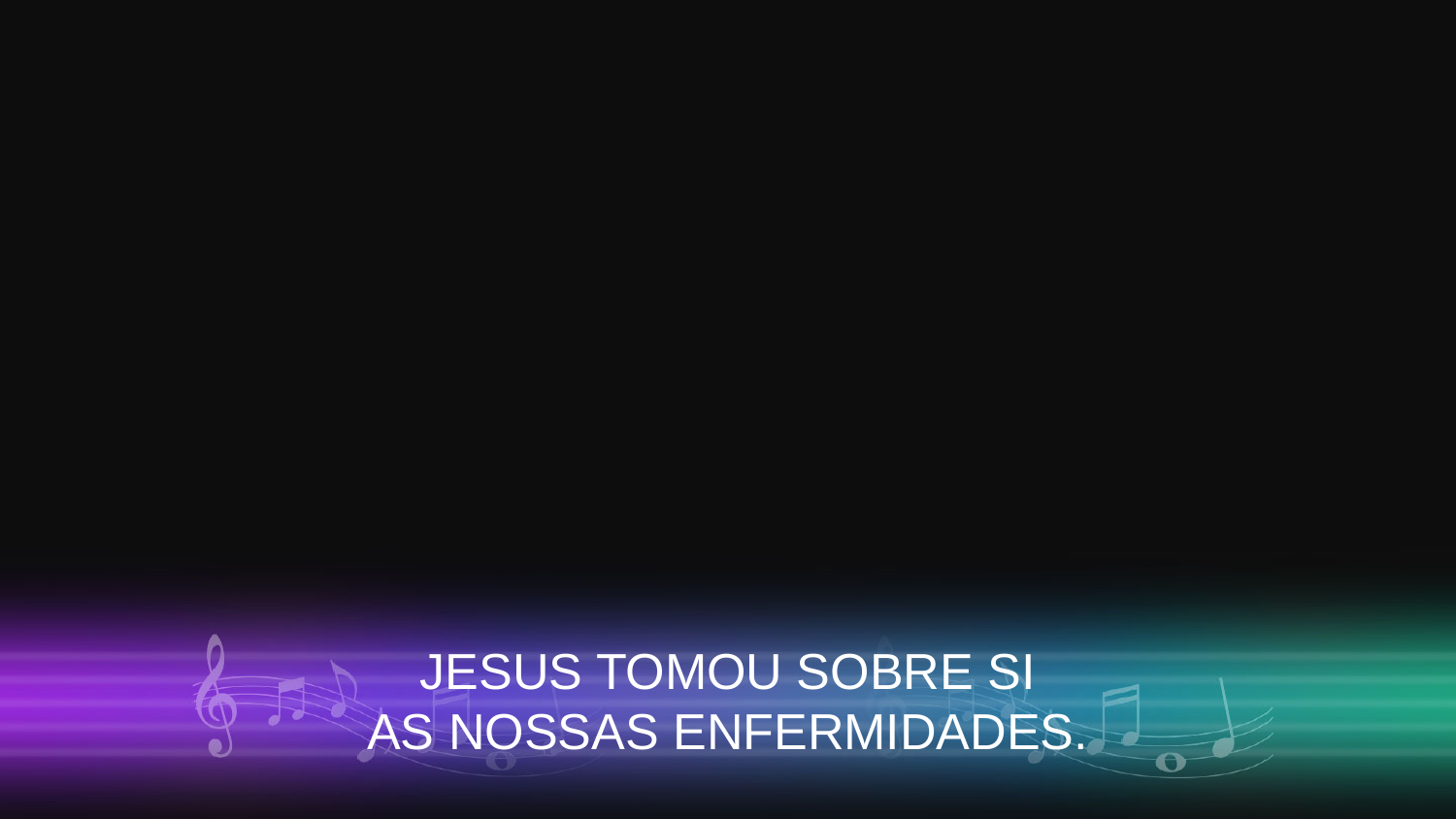

JESUS TOMOU SOBRE SI
AS NOSSAS ENFERMIDADES.